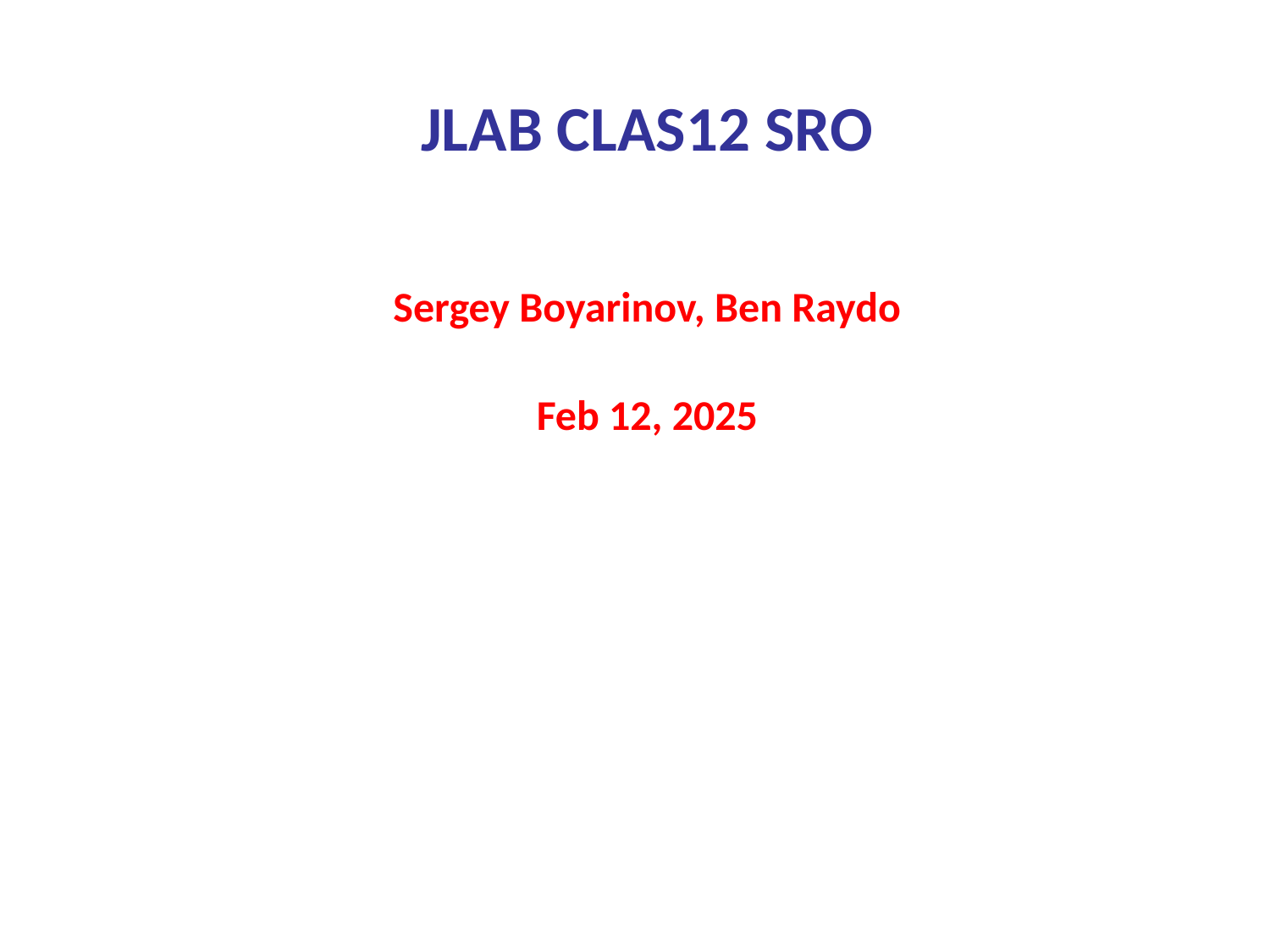

JLAB CLAS12 SRO
Sergey Boyarinov, Ben Raydo

Feb 12, 2025